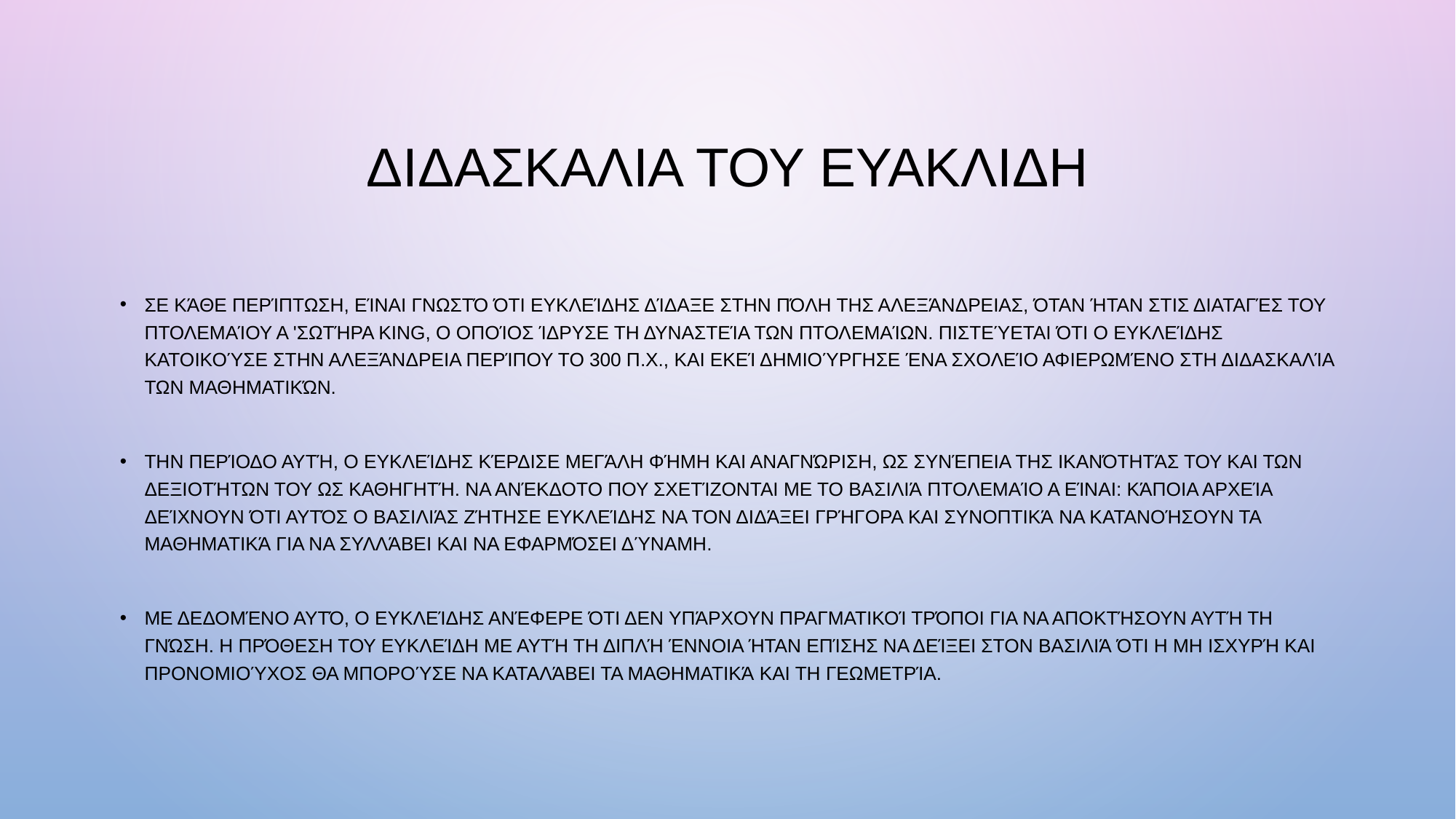

# Διδασκαλια του ευακλιδη
Σε κάθε περίπτωση, είναι γνωστό ότι Ευκλείδης δίδαξε στην πόλη της Αλεξάνδρειας, όταν ήταν στις διαταγές του Πτολεμαίου Α 'Σωτήρα King, ο οποίος ίδρυσε τη δυναστεία των Πτολεμαίων. Πιστεύεται ότι ο Ευκλείδης κατοικούσε στην Αλεξάνδρεια περίπου το 300 π.Χ., και εκεί δημιούργησε ένα σχολείο αφιερωμένο στη διδασκαλία των μαθηματικών.

Την περίοδο αυτή, ο Ευκλείδης κέρδισε μεγάλη φήμη και αναγνώριση, ως συνέπεια της ικανότητάς του και των δεξιοτήτων του ως καθηγητή. να ανέκδοτο που σχετίζονται με το βασιλιά Πτολεμαίο Α είναι: κάποια αρχεία δείχνουν ότι αυτός ο βασιλιάς ζήτησε Ευκλείδης να τον διδάξει γρήγορα και συνοπτικά να κατανοήσουν τα μαθηματικά για να συλλάβει και να εφαρμόσει δύναμη.

Με δεδομένο αυτό, ο Ευκλείδης ανέφερε ότι δεν υπάρχουν πραγματικοί τρόποι για να αποκτήσουν αυτή τη γνώση. Η πρόθεση του Ευκλείδη με αυτή τη διπλή έννοια ήταν επίσης να δείξει στον βασιλιά ότι η μη ισχυρή και προνομιούχος θα μπορούσε να καταλάβει τα μαθηματικά και τη γεωμετρία.